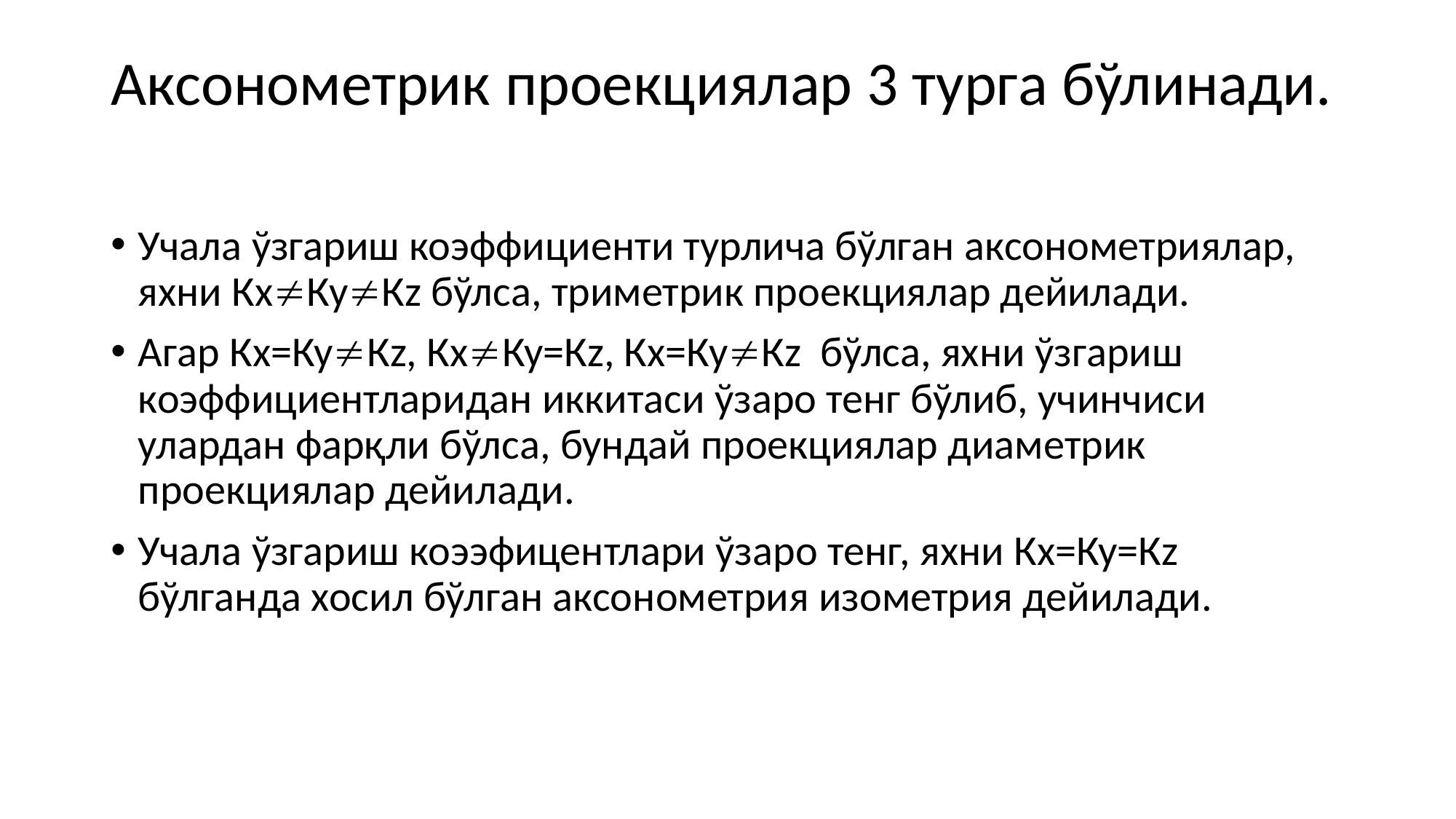

# Аксонометрик проекциялар 3 турга бўлинади.
Учала ўзгариш коэффициенти турлича бўлган аксонометриялар, яхни Кх≠Ку≠Кz бўлса, триметрик проекциялар дейилади.
Агар Кх=Ку≠Кz, Кх≠Ку=Кz, Кх=Ку≠Кz  бўлса, яхни ўзгариш коэффициентларидан иккитаси ўзаро тенг бўлиб, учинчиси улардан фарқли бўлса, бундай проекциялар диаметрик проекциялар дейилади.
Учала ўзгариш коээфицентлари ўзаро тенг, яхни Кх=Ку=Кz бўлганда хосил бўлган аксонометрия изометрия дейилади.